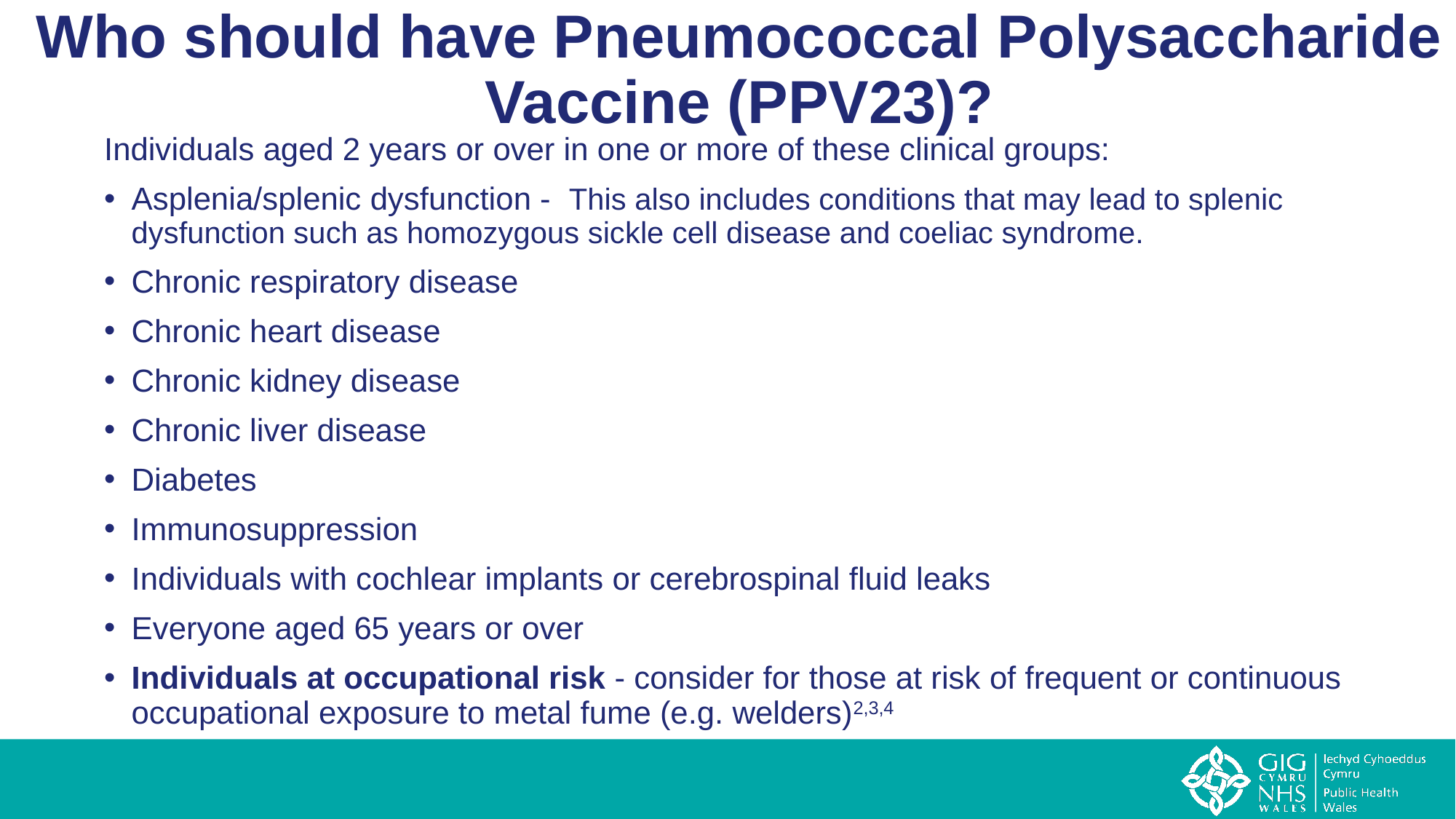

# Who should have Pneumococcal Polysaccharide Vaccine (PPV23)?
Individuals aged 2 years or over in one or more of these clinical groups:
Asplenia/splenic dysfunction -  This also includes conditions that may lead to splenic dysfunction such as homozygous sickle cell disease and coeliac syndrome.
Chronic respiratory disease
Chronic heart disease
Chronic kidney disease
Chronic liver disease
Diabetes
Immunosuppression
Individuals with cochlear implants or cerebrospinal fluid leaks
Everyone aged 65 years or over
Individuals at occupational risk - consider for those at risk of frequent or continuous occupational exposure to metal fume (e.g. welders)2,3,4